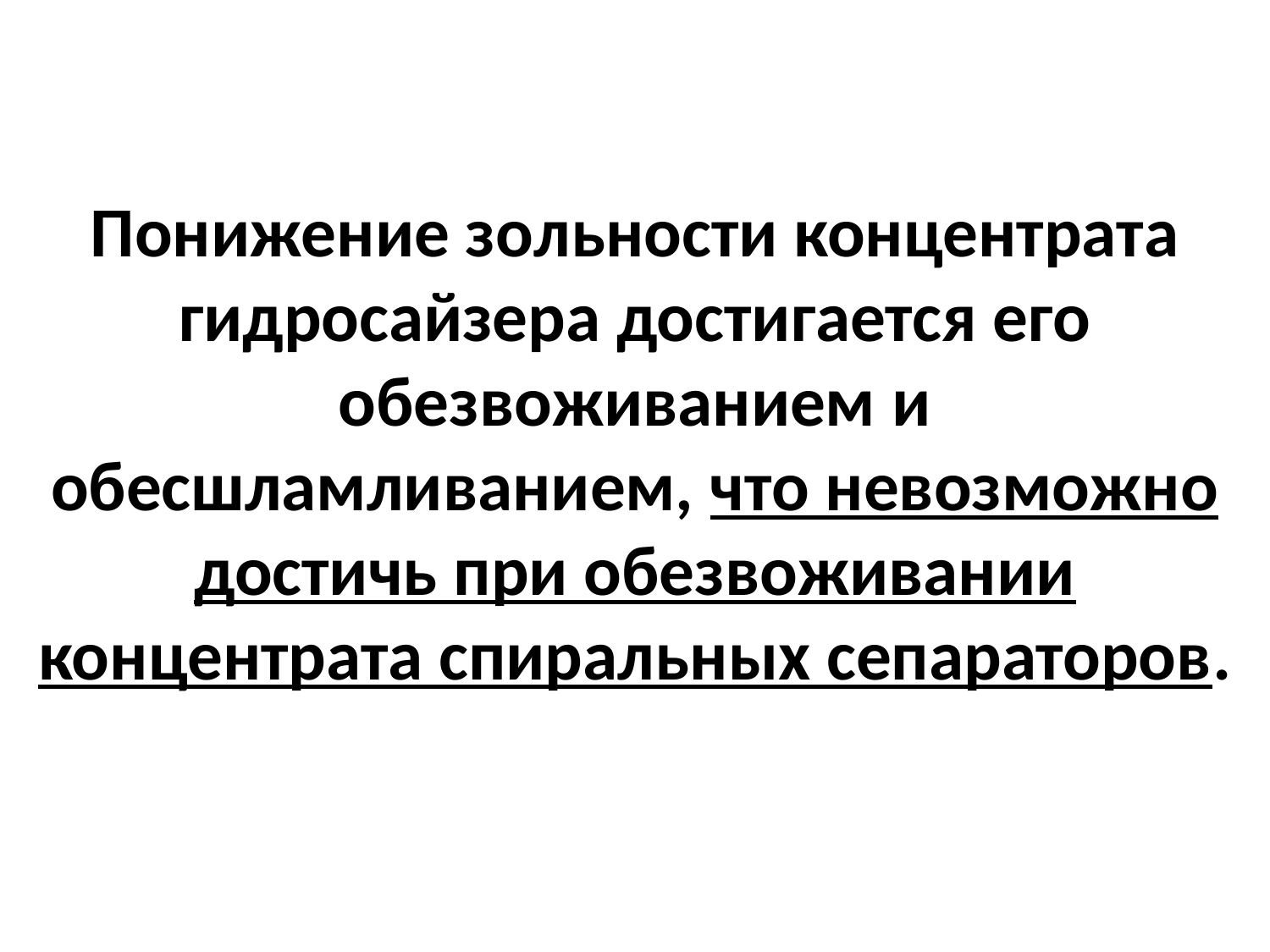

Понижение зольности концентрата гидросайзера достигается его обезвоживанием и обесшламливанием, что невозможно достичь при обезвоживании концентрата спиральных сепараторов.